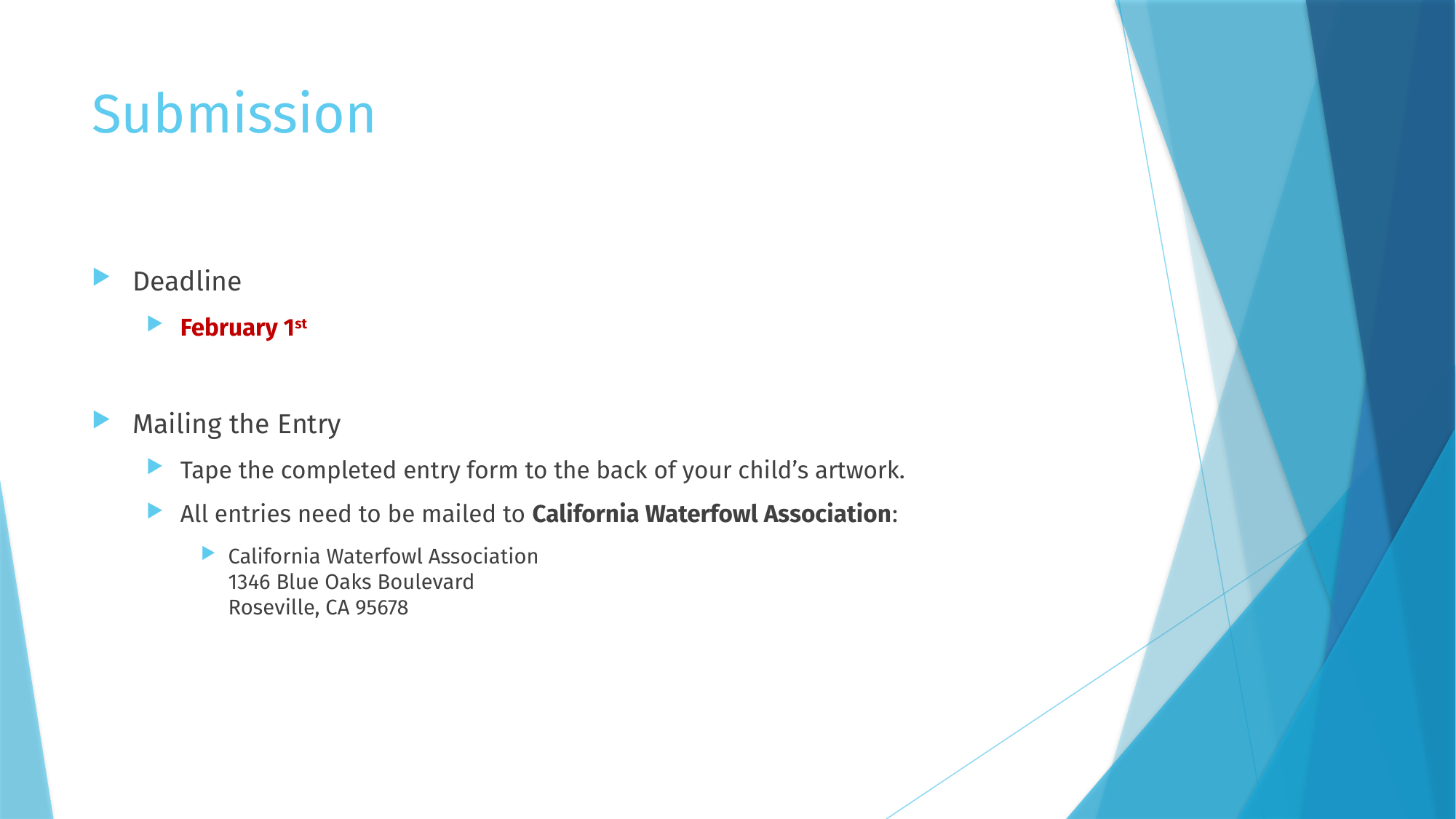

# Submission
Deadline
February 1st

Mailing the Entry
Tape the completed entry form to the back of your child’s artwork.
All entries need to be mailed to California Waterfowl Association:
California Waterfowl Association
1346 Blue Oaks Boulevard
Roseville, CA 95678